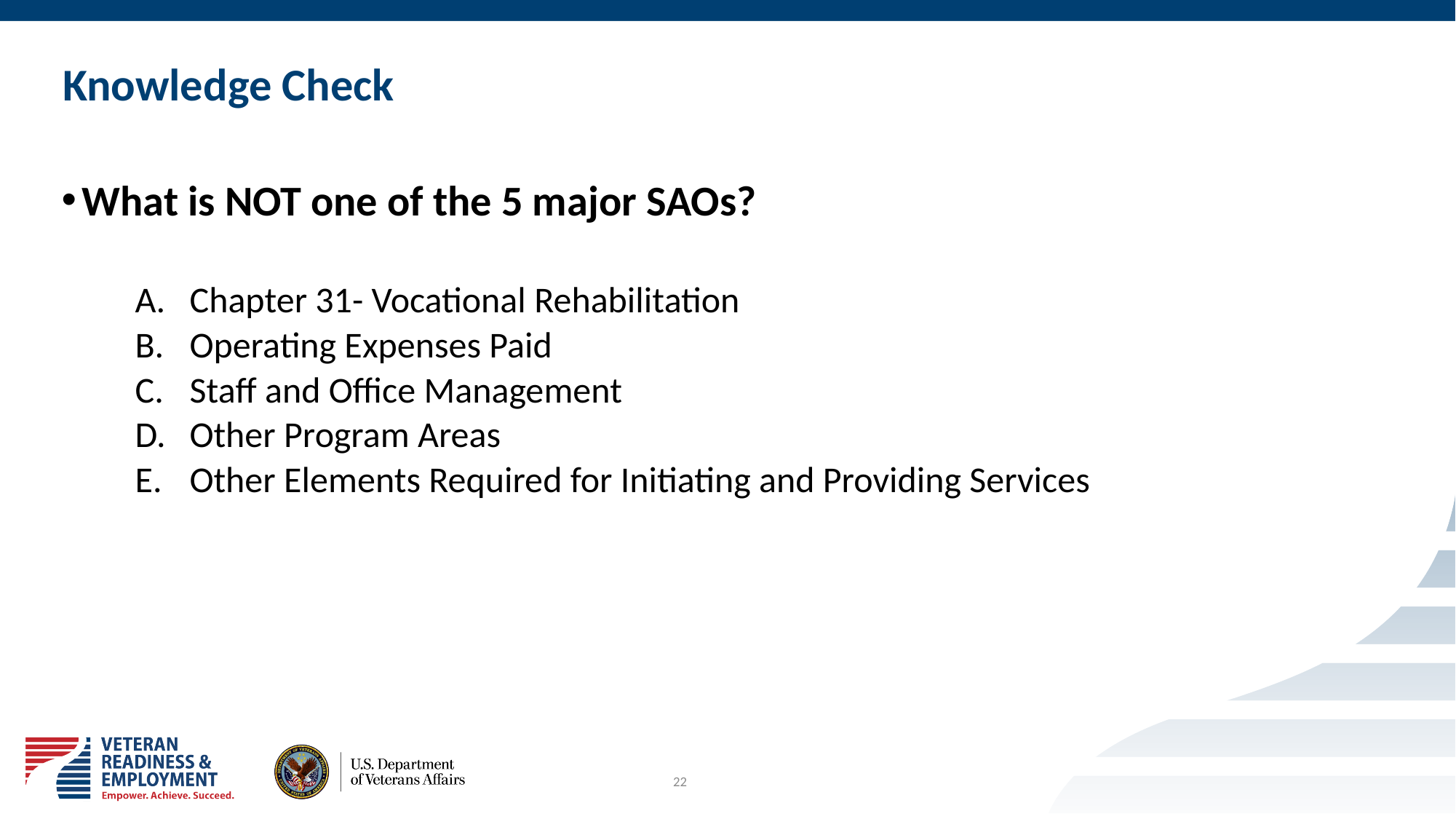

# Knowledge Check
What is NOT one of the 5 major SAOs?

Chapter 31- Vocational Rehabilitation
Operating Expenses Paid
Staff and Office Management
Other Program Areas
Other Elements Required for Initiating and Providing Services

22